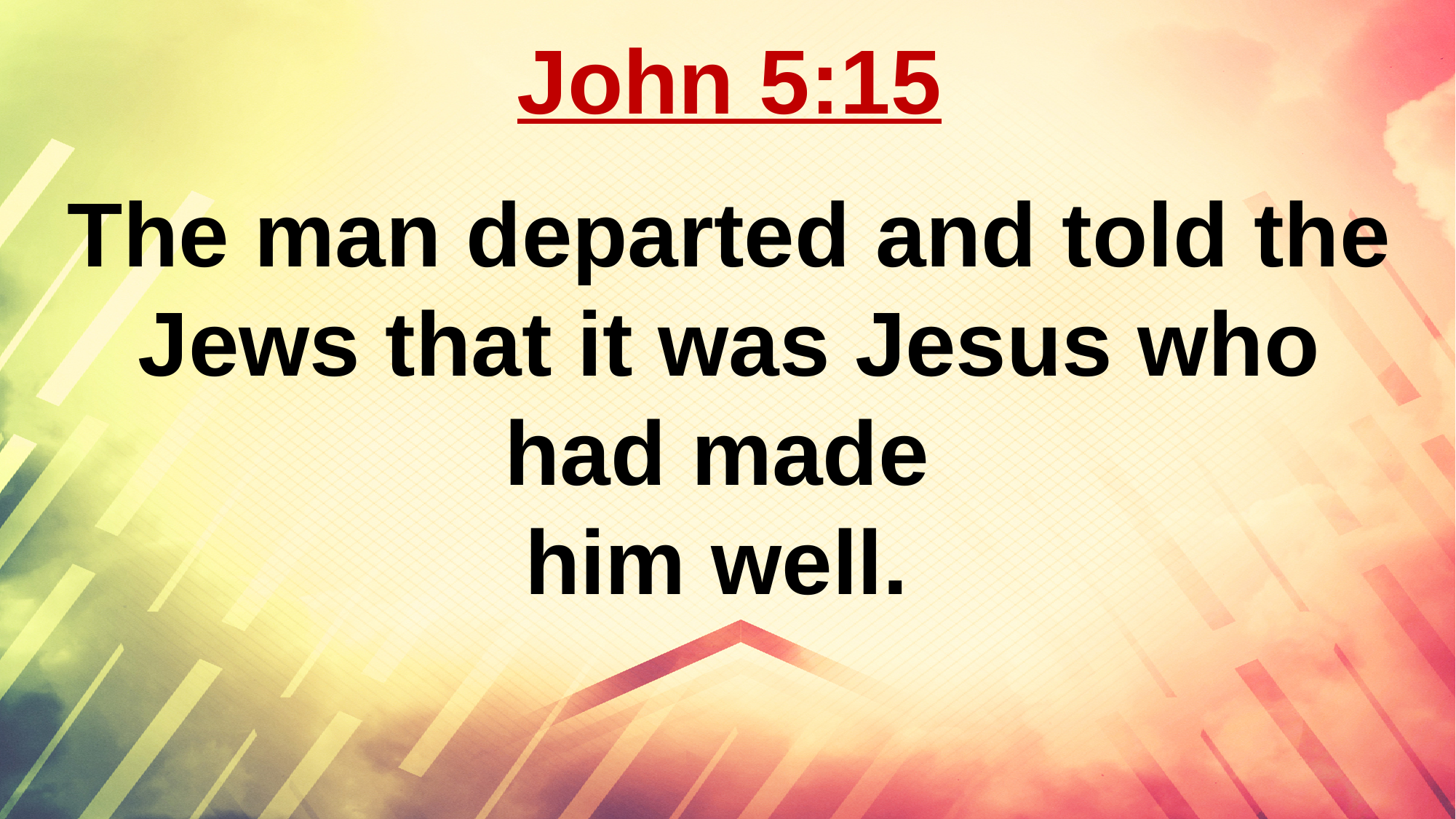

John 5:15

The man departed and told the Jews that it was Jesus who had made
him well.